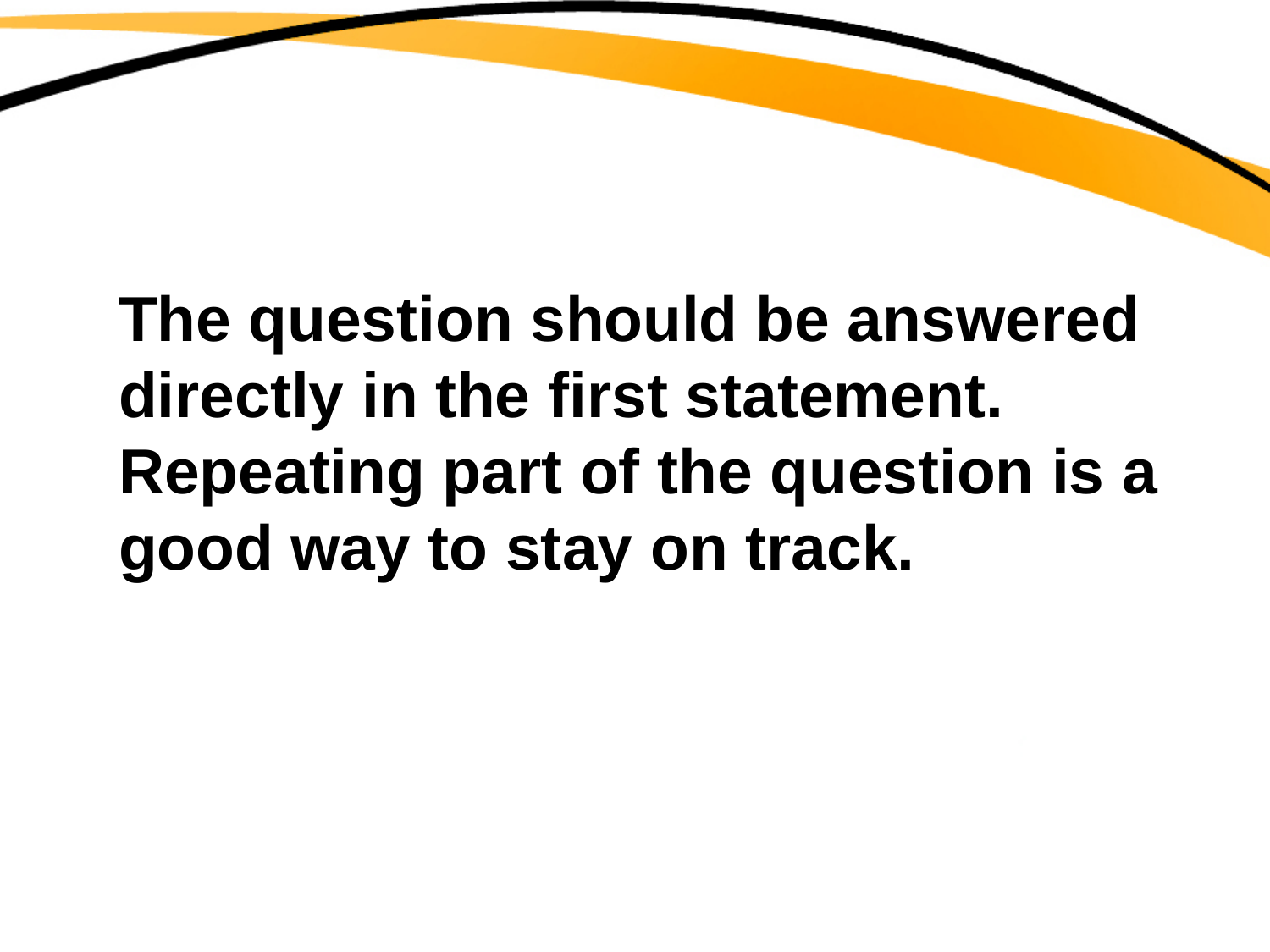

# The question should be answered directly in the first statement.  Repeating part of the question is a good way to stay on track.